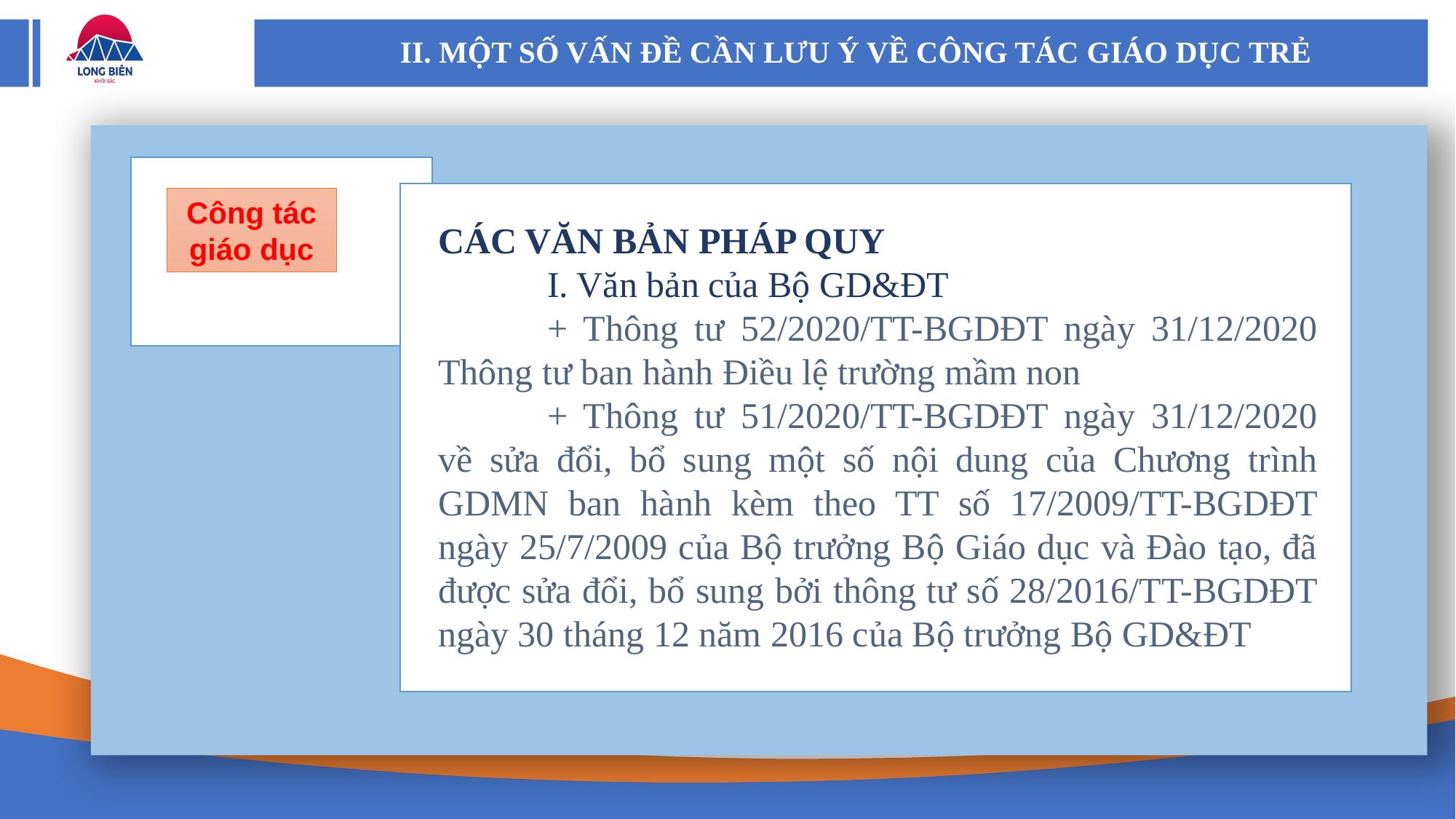

II. MỘT SỐ VẤN ĐỀ CẦN LƯU Ý VỀ CÔNG TÁC GIÁO DỤC TRẺ

Công tác giáo dục
CÁC VĂN BẢN PHÁP QUY
	I. Văn bản của Bộ GD&ĐT
	+ Thông tư 52/2020/TT-BGDĐT ngày 31/12/2020 Thông tư ban hành Điều lệ trường mầm non
	+ Thông tư 51/2020/TT-BGDĐT ngày 31/12/2020 về sửa đổi, bổ sung một số nội dung của Chương trình GDMN ban hành kèm theo TT số 17/2009/TT-BGDĐT ngày 25/7/2009 của Bộ trưởng Bộ Giáo dục và Đào tạo, đã được sửa đổi, bổ sung bởi thông tư số 28/2016/TT-BGDĐT ngày 30 tháng 12 năm 2016 của Bộ trưởng Bộ GD&ĐT